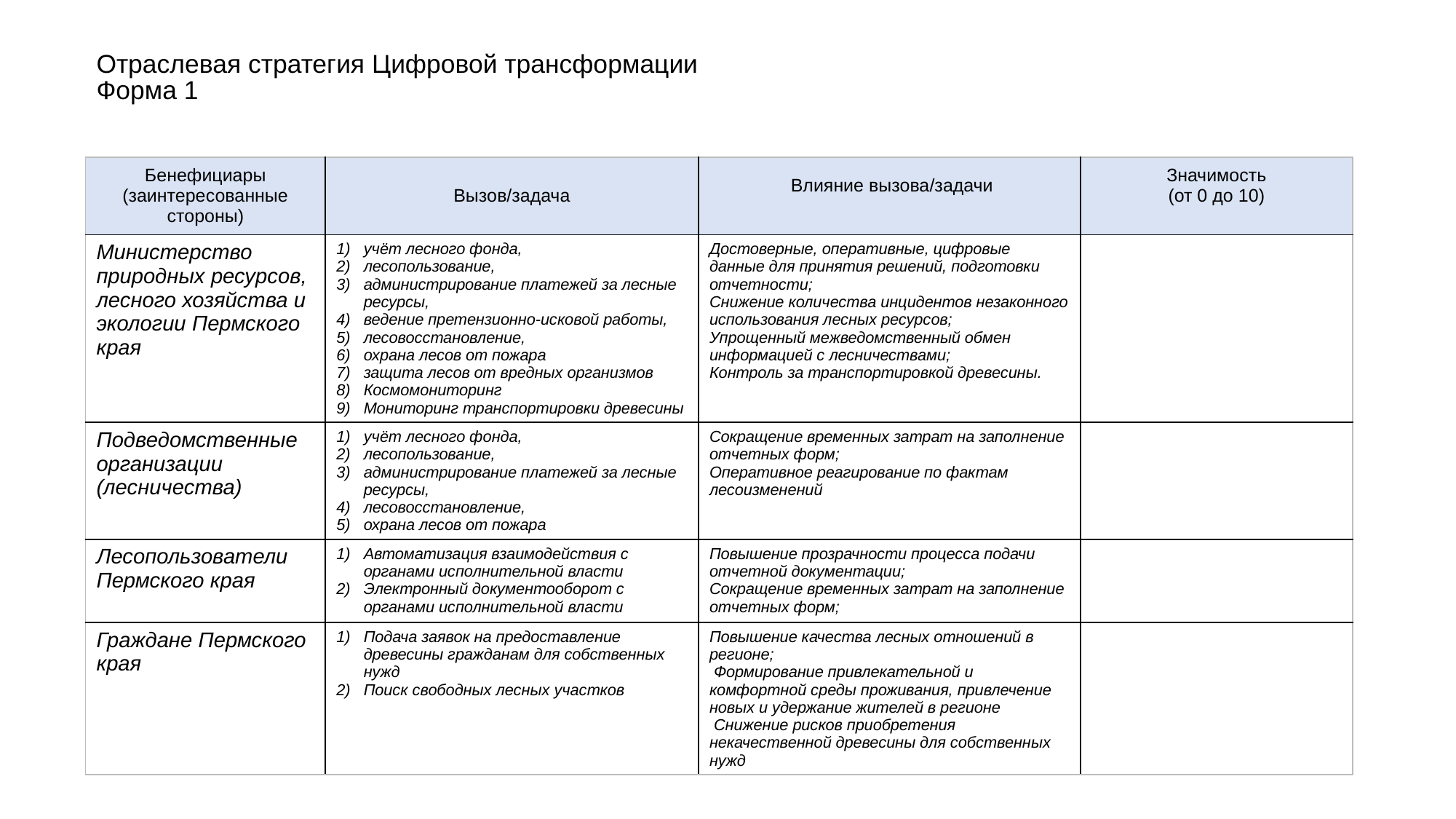

# Отраслевая стратегия Цифровой трансформации Форма 1
| Бенефициары (заинтересованные стороны) | Вызов/задача | Влияние вызова/задачи | Значимость (от 0 до 10) |
| --- | --- | --- | --- |
| Министерство природных ресурсов, лесного хозяйства и экологии Пермского края | учёт лесного фонда, лесопользование, администрирование платежей за лесные ресурсы, ведение претензионно-исковой работы, лесовосстановление, охрана лесов от пожара защита лесов от вредных организмов Космомониторинг Мониторинг транспортировки древесины | Достоверные, оперативные, цифровые данные для принятия решений, подготовки отчетности; Снижение количества инцидентов незаконного использования лесных ресурсов; Упрощенный межведомственный обмен информацией с лесничествами; Контроль за транспортировкой древесины. |  |
| Подведомственные организации (лесничества) | учёт лесного фонда, лесопользование, администрирование платежей за лесные ресурсы, лесовосстановление, охрана лесов от пожара | Сокращение временных затрат на заполнение отчетных форм; Оперативное реагирование по фактам лесоизменений |  |
| Лесопользователи Пермского края | Автоматизация взаимодействия с органами исполнительной власти Электронный документооборот с органами исполнительной власти | Повышение прозрачности процесса подачи отчетной документации; Сокращение временных затрат на заполнение отчетных форм; |  |
| Граждане Пермского края | Подача заявок на предоставление древесины гражданам для собственных нужд Поиск свободных лесных участков | Повышение качества лесных отношений в регионе; Формирование привлекательной и комфортной среды проживания, привлечение новых и удержание жителей в регионе Снижение рисков приобретения некачественной древесины для собственных нужд |  |